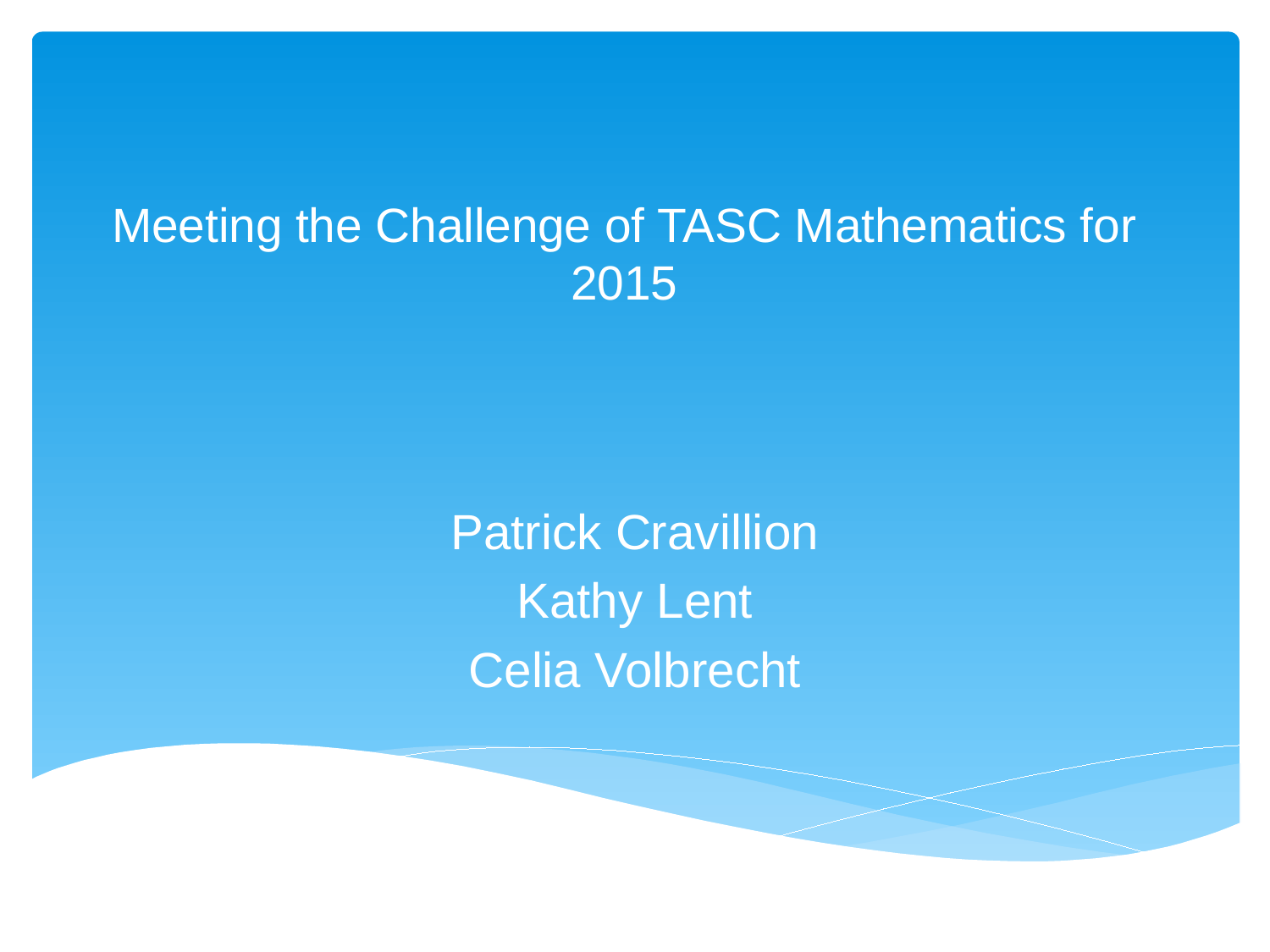

# Meeting the Challenge of TASC Mathematics for 2015
Patrick Cravillion
Kathy Lent
Celia Volbrecht